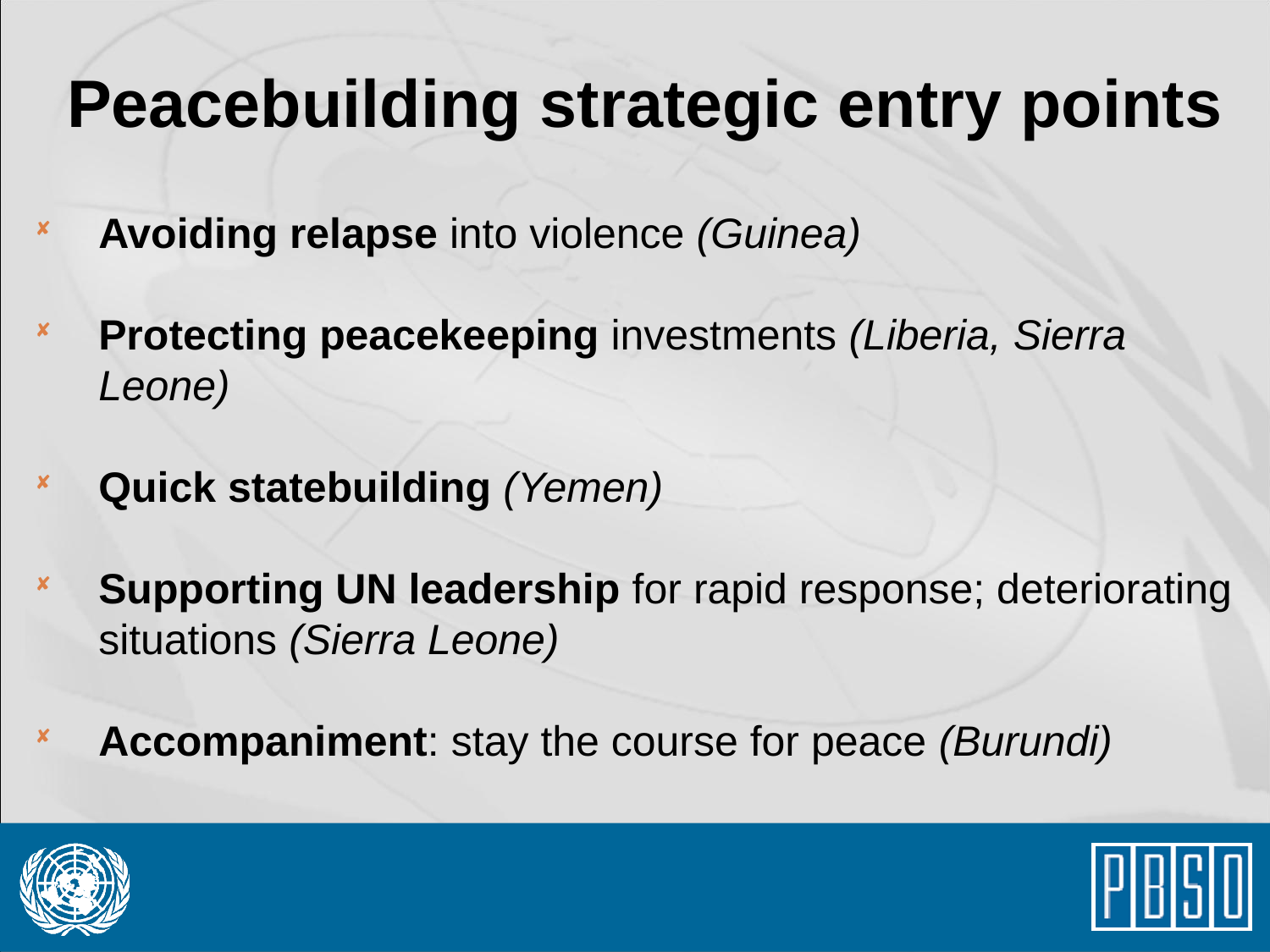

# Peacebuilding strategic entry points
Avoiding relapse into violence (Guinea)

Protecting peacekeeping investments (Liberia, Sierra Leone)

Quick statebuilding (Yemen)

Supporting UN leadership for rapid response; deteriorating situations (Sierra Leone)

Accompaniment: stay the course for peace (Burundi)